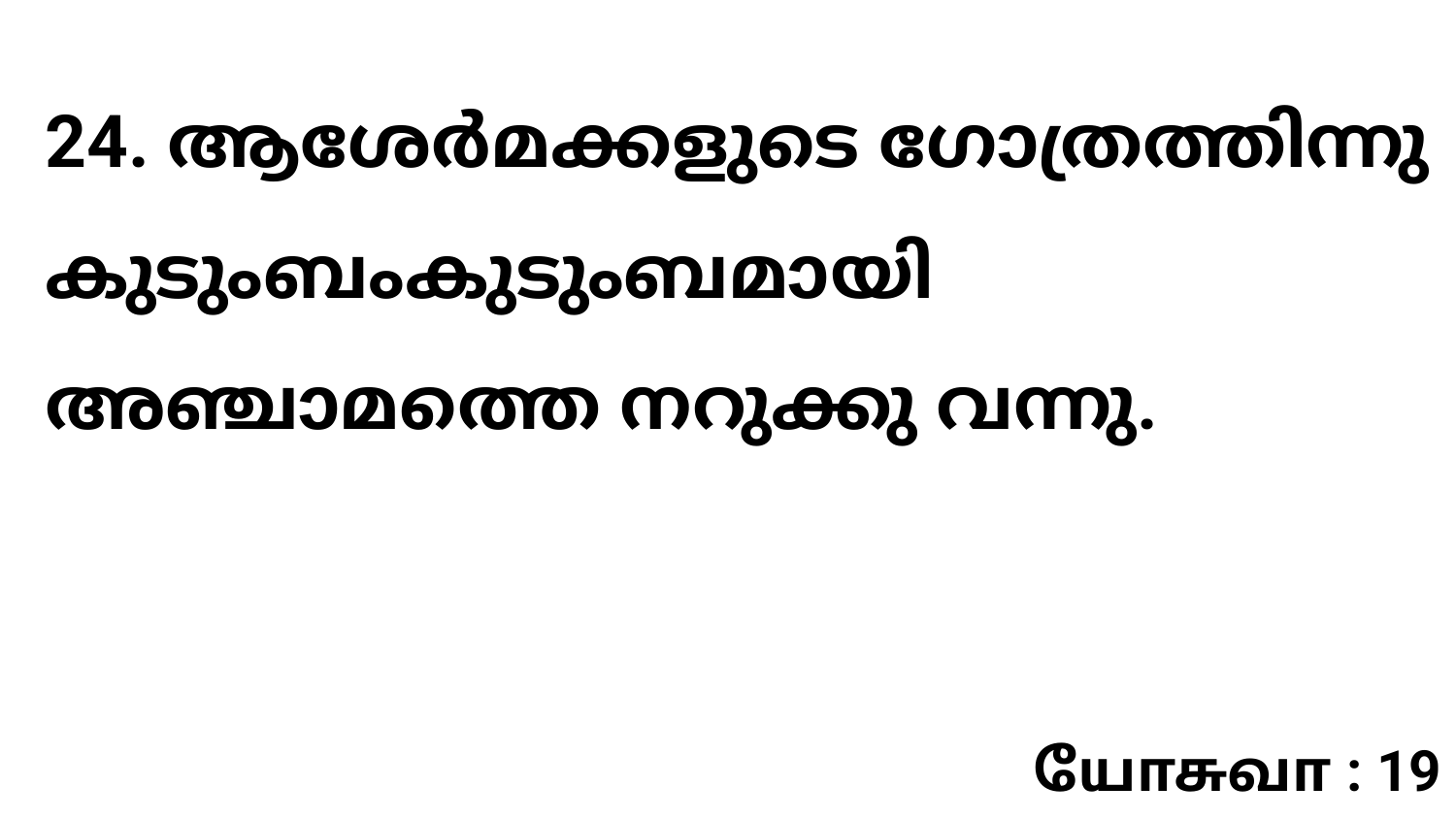

24. ആശേർമക്കളുടെ ഗോത്രത്തിന്നു കുടുംബംകുടുംബമായി അഞ്ചാമത്തെ നറുക്കു വന്നു.
யோசுவா : 19